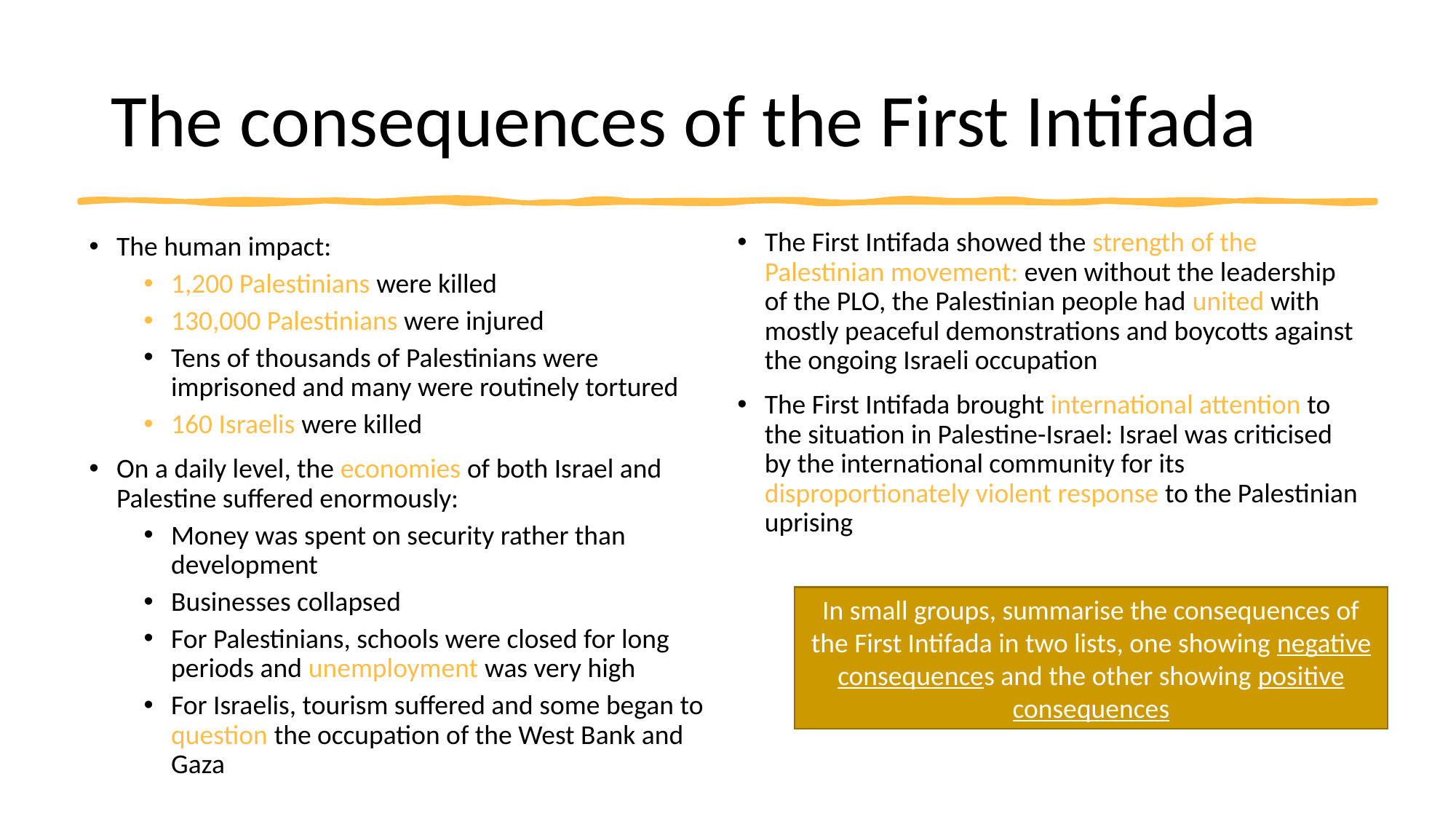

# The consequences of the First Intifada

The First Intifada showed the strength of the Palestinian movement: even without the leadership of the PLO, the Palestinian people had united with mostly peaceful demonstrations and boycotts against the ongoing Israeli occupation
The First Intifada brought international attention to the situation in Palestine-Israel: Israel was criticised by the international community for its disproportionately violent response to the Palestinian uprising

The human impact:
1,200 Palestinians were killed
130,000 Palestinians were injured
Tens of thousands of Palestinians were imprisoned and many were routinely tortured
160 Israelis were killed
On a daily level, the economies of both Israel and Palestine suffered enormously:
Money was spent on security rather than development
Businesses collapsed
For Palestinians, schools were closed for long periods and unemployment was very high
For Israelis, tourism suffered and some began to question the occupation of the West Bank and Gaza

In small groups, summarise the consequences of the First Intifada in two lists, one showing negative consequences and the other showing positive consequences